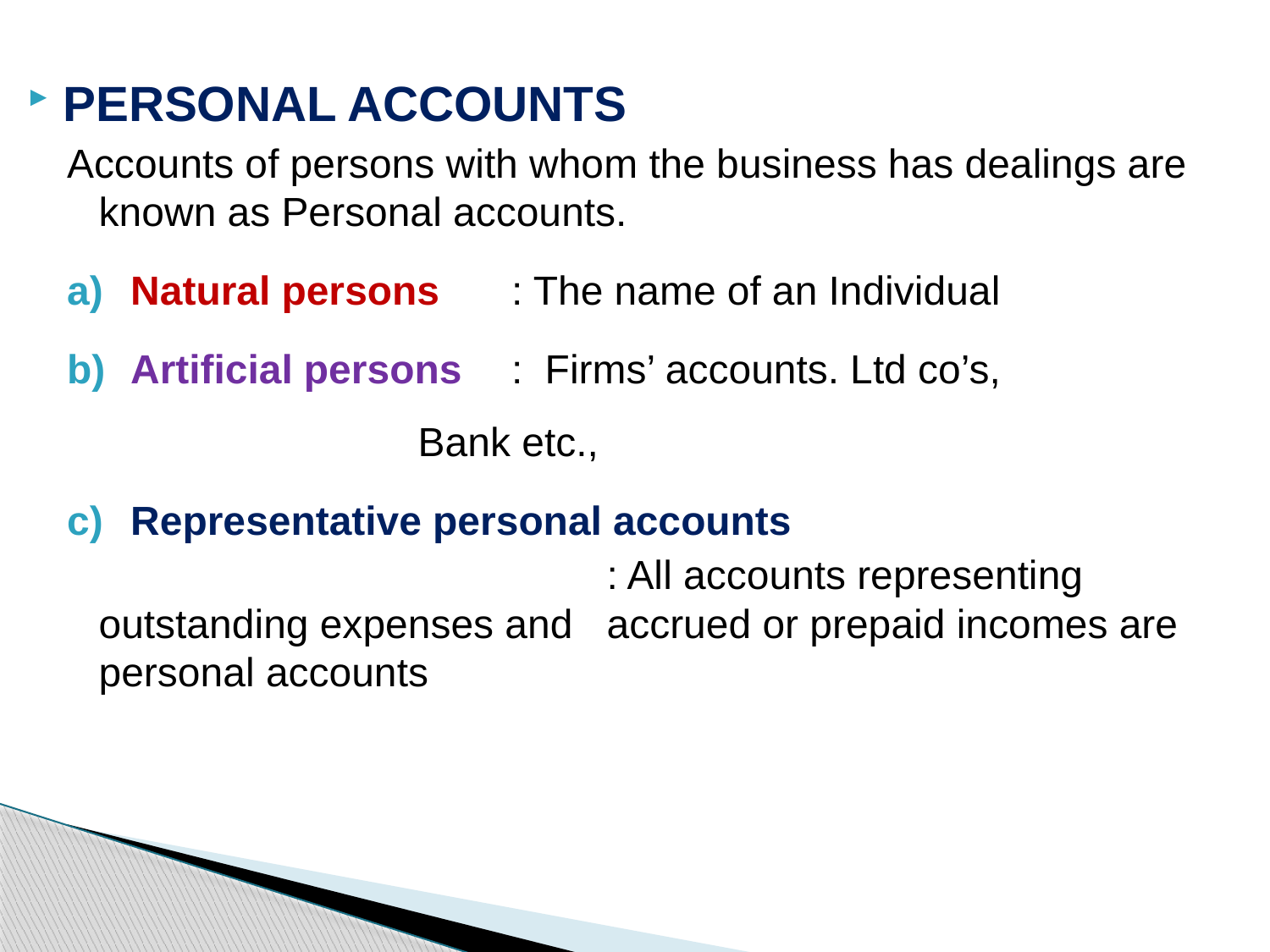

PERSONAL ACCOUNTS
Accounts of persons with whom the business has dealings are known as Personal accounts.
Natural persons	: The name of an Individual
Artificial persons	:  Firms’ accounts. Ltd co’s, 				   Bank etc.,
Representative personal accounts
					: All accounts representing outstanding expenses and 	accrued or prepaid incomes are personal accounts